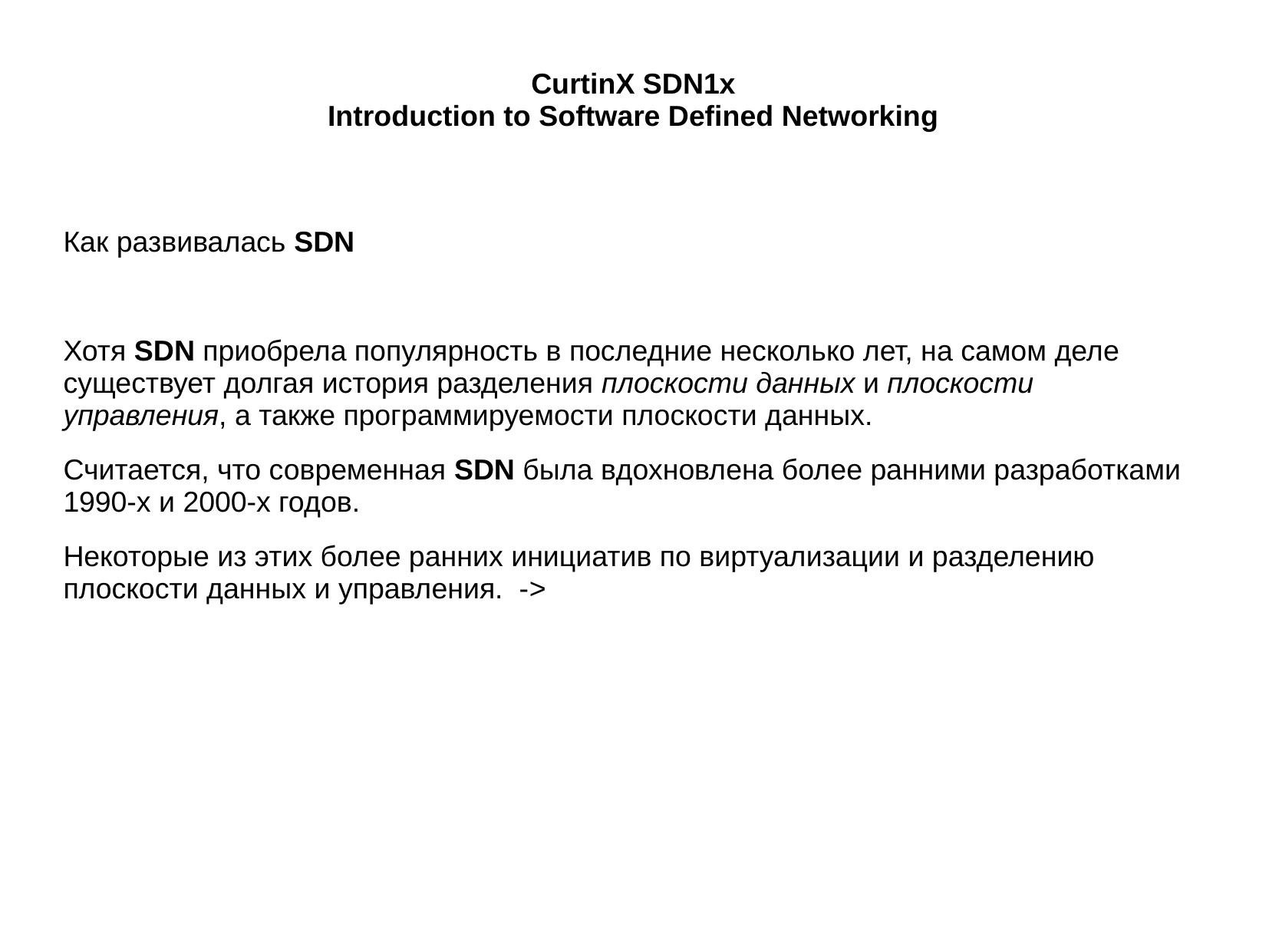

# CurtinX SDN1x Introduction to Software Defined Networking

Как развивалась SDN

Хотя SDN приобрела популярность в последние несколько лет, на самом деле существует долгая история разделения плоскости данных и плоскости управления, а также программируемости плоскости данных.
Считается, что современная SDN была вдохновлена более ранними разработками 1990-х и 2000-х годов.
Некоторые из этих более ранних инициатив по виртуализации и разделению плоскости данных и управления.  ->

Проблема с традиционными сетями при управлении трафиком современной сети передачи данных заключаетсяПо сравнению с традиционными сетями, в которых новые сетевые функции поддерживаются в основном в виде промежуточного программного обеспечения (например, балансировщиков нагрузки и систем обнаружения вторжений), SDN позволяет разработчикам программного обеспечения разрабатывать новые сетевые приложения поверх контроллера SDN, работающего под управлением сетевой операционной системы NOS. в том, что они имеют следующие проблемы: трудно и сложно управлять современными сетями передачи данных с помощью обычных сетей в обычных сетях нет места для инноваций развертывание новых сетевых функций очень дорого трудно обрабатывать неправильные конфигурации и ошибки